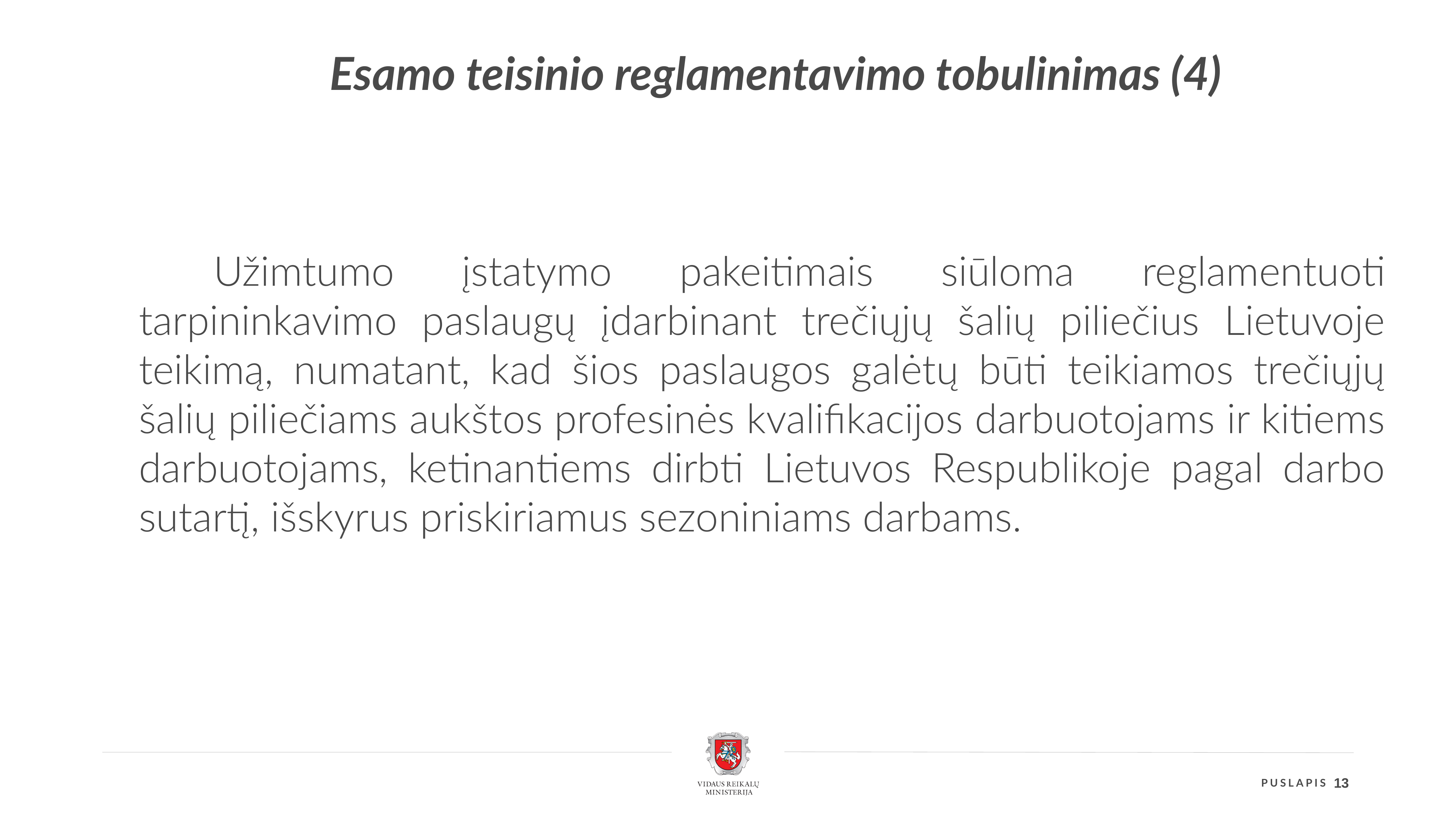

Esamo teisinio reglamentavimo tobulinimas (4)

Užimtumo įstatymo pakeitimais siūloma reglamentuoti tarpininkavimo paslaugų įdarbinant trečiųjų šalių piliečius Lietuvoje teikimą, numatant, kad šios paslaugos galėtų būti teikiamos trečiųjų šalių piliečiams aukštos profesinės kvalifikacijos darbuotojams ir kitiems darbuotojams, ketinantiems dirbti Lietuvos Respublikoje pagal darbo sutartį, išskyrus priskiriamus sezoniniams darbams.